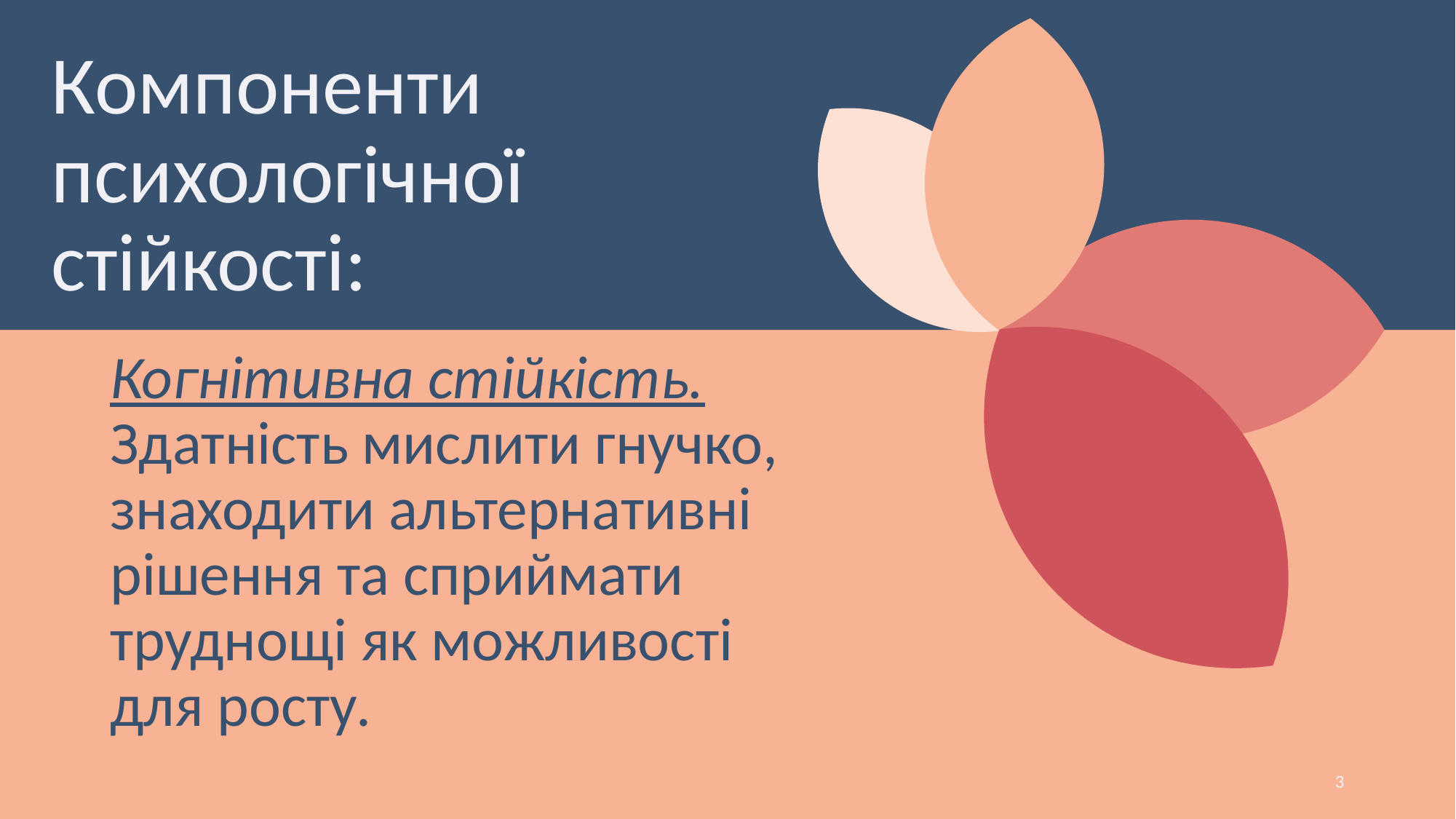

# Компоненти психологічної стійкості:
Когнітивна стійкість. Здатність мислити гнучко, знаходити альтернативні рішення та сприймати труднощі як можливості для росту.
3